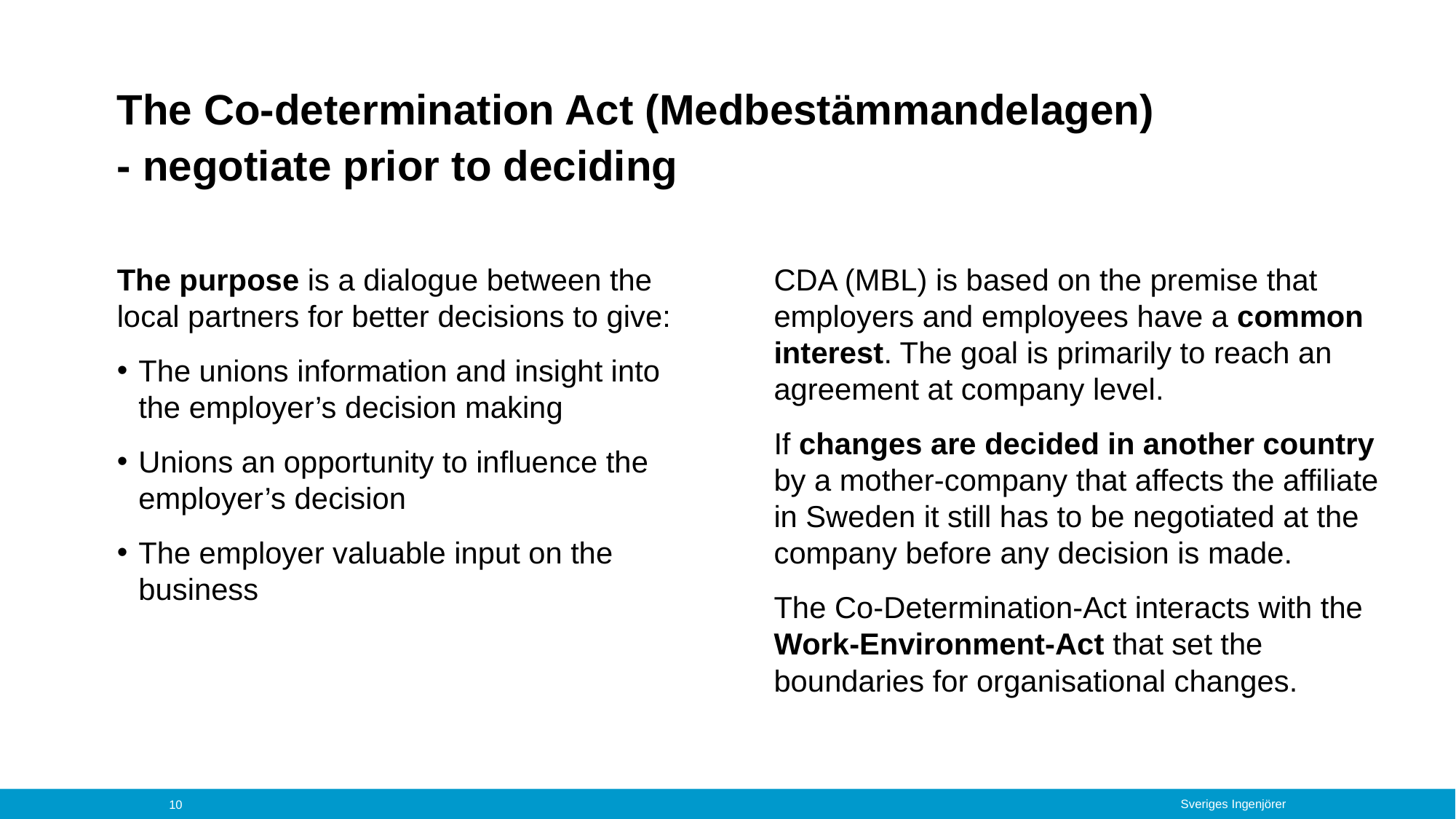

# The Co-determination Act (Medbestämmandelagen) - negotiate prior to deciding
The purpose is a dialogue between the local partners for better decisions to give:
The unions information and insight into the employer’s decision making
Unions an opportunity to influence the employer’s decision
The employer valuable input on the business

CDA (MBL) is based on the premise that employers and employees have a common interest. The goal is primarily to reach an agreement at company level.
If changes are decided in another country by a mother-company that affects the affiliate in Sweden it still has to be negotiated at the company before any decision is made.
The Co-Determination-Act interacts with the Work-Environment-Act that set the boundaries for organisational changes.